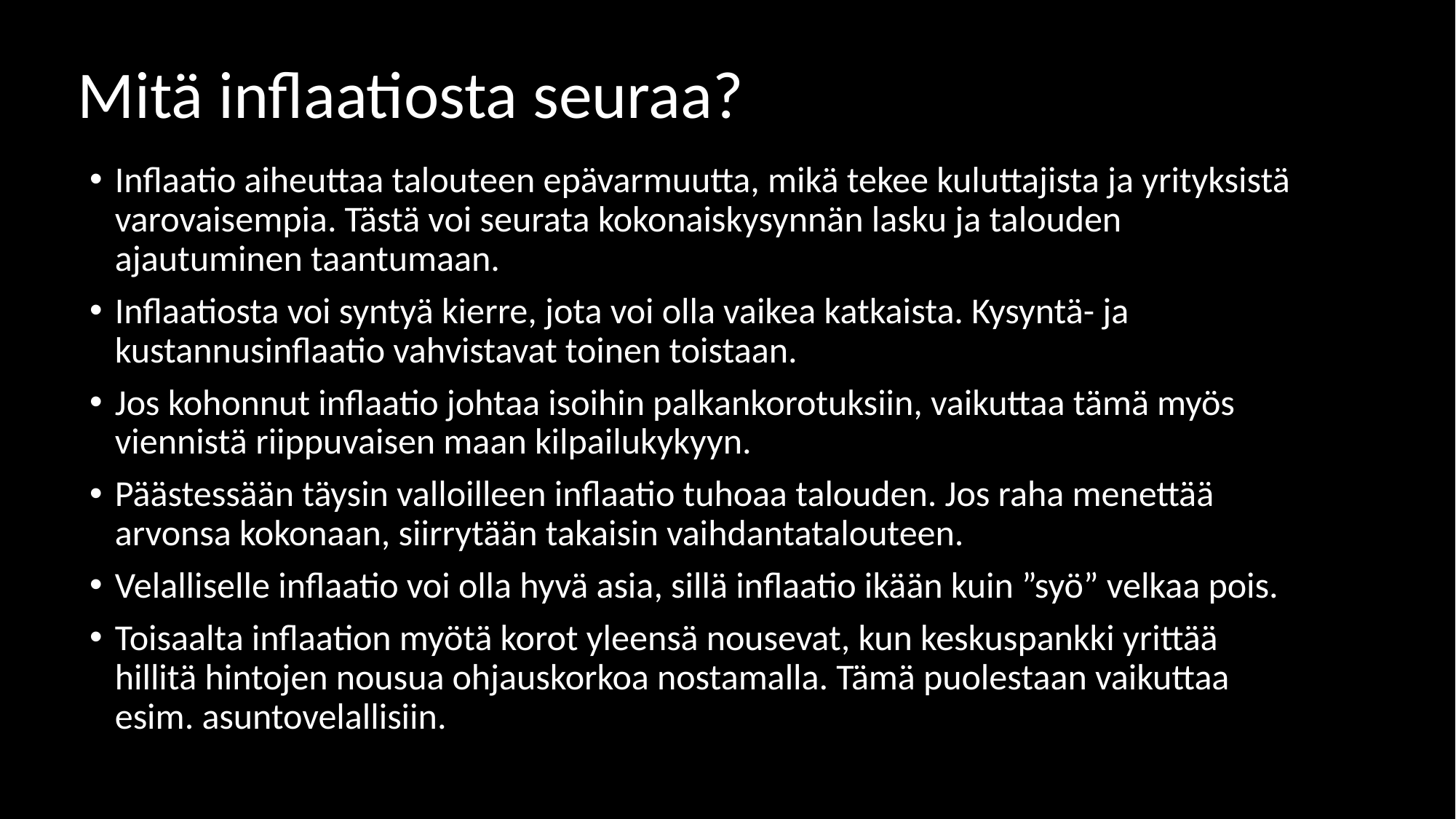

# Mitä inflaatiosta seuraa?
Inflaatio aiheuttaa talouteen epävarmuutta, mikä tekee kuluttajista ja yrityksistä varovaisempia. Tästä voi seurata kokonaiskysynnän lasku ja talouden ajautuminen taantumaan.
Inflaatiosta voi syntyä kierre, jota voi olla vaikea katkaista. Kysyntä- ja kustannusinflaatio vahvistavat toinen toistaan.
Jos kohonnut inflaatio johtaa isoihin palkankorotuksiin, vaikuttaa tämä myös viennistä riippuvaisen maan kilpailukykyyn.
Päästessään täysin valloilleen inflaatio tuhoaa talouden. Jos raha menettää arvonsa kokonaan, siirrytään takaisin vaihdantatalouteen.
Velalliselle inflaatio voi olla hyvä asia, sillä inflaatio ikään kuin ”syö” velkaa pois.
Toisaalta inflaation myötä korot yleensä nousevat, kun keskuspankki yrittää hillitä hintojen nousua ohjauskorkoa nostamalla. Tämä puolestaan vaikuttaa esim. asuntovelallisiin.